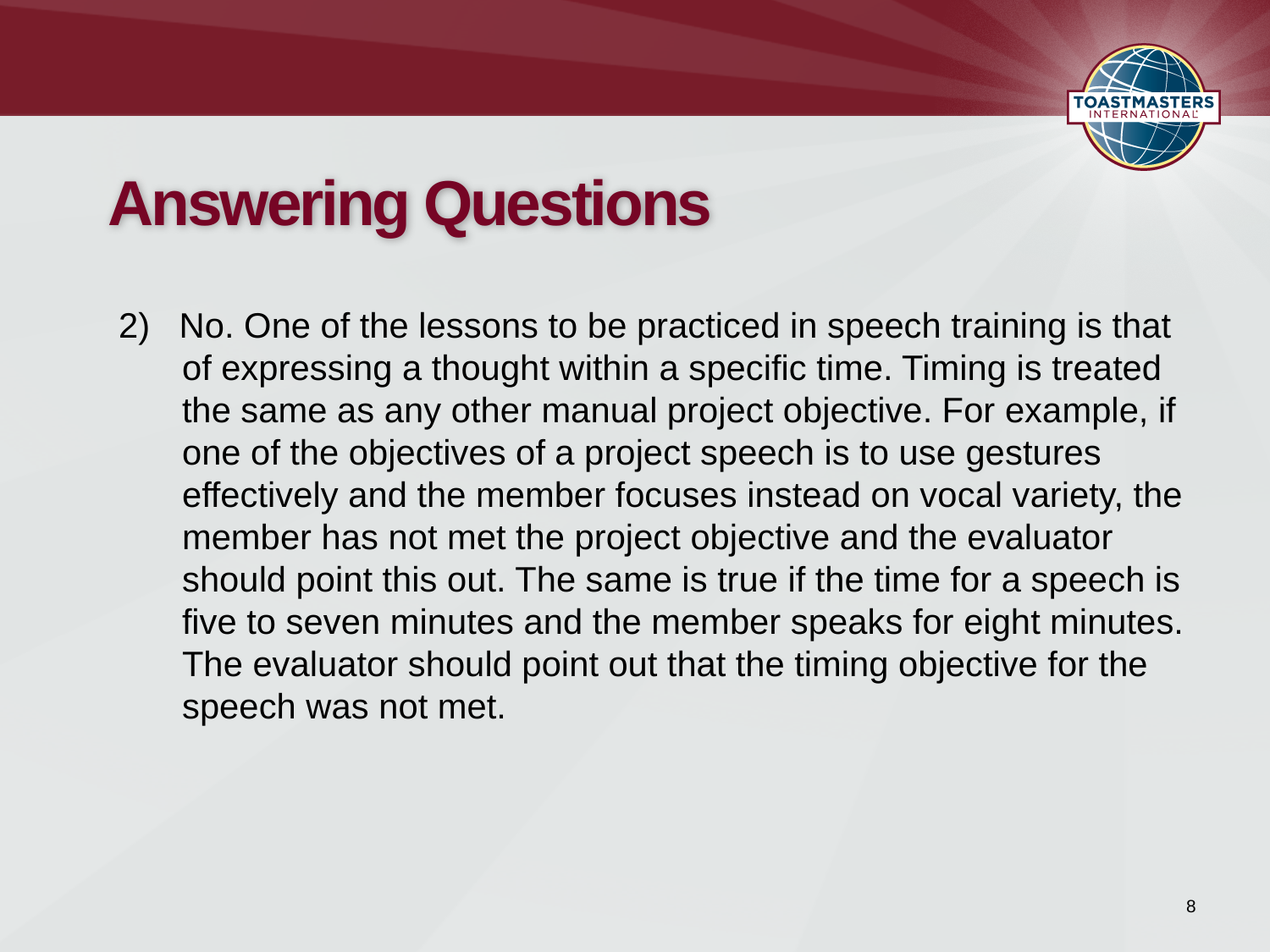

# Answering Questions
2)   No. One of the lessons to be practiced in speech training is that of expressing a thought within a specific time. Timing is treated the same as any other manual project objective. For example, if one of the objectives of a project speech is to use gestures effectively and the member focuses instead on vocal variety, the member has not met the project objective and the evaluator should point this out. The same is true if the time for a speech is five to seven minutes and the member speaks for eight minutes. The evaluator should point out that the timing objective for the speech was not met.
8